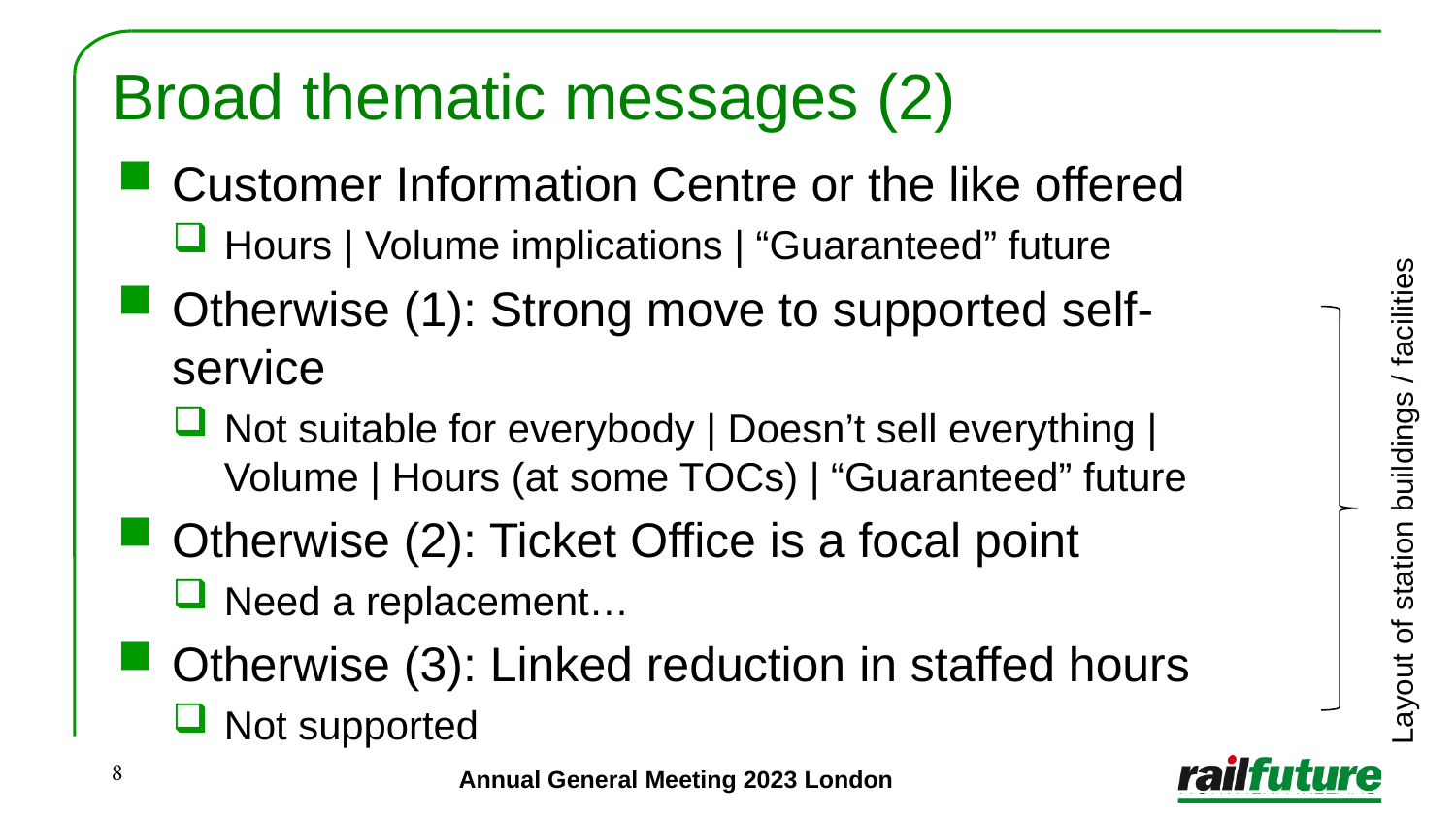

# Broad thematic messages (2)
Customer Information Centre or the like offered
Hours | Volume implications | “Guaranteed” future
Otherwise (1): Strong move to supported self-service
Not suitable for everybody | Doesn’t sell everything | Volume | Hours (at some TOCs) | “Guaranteed” future
Otherwise (2): Ticket Office is a focal point
Need a replacement…
Otherwise (3): Linked reduction in staffed hours
Not supported

Layout of station buildings / facilities
8
Annual General Meeting 2023 London